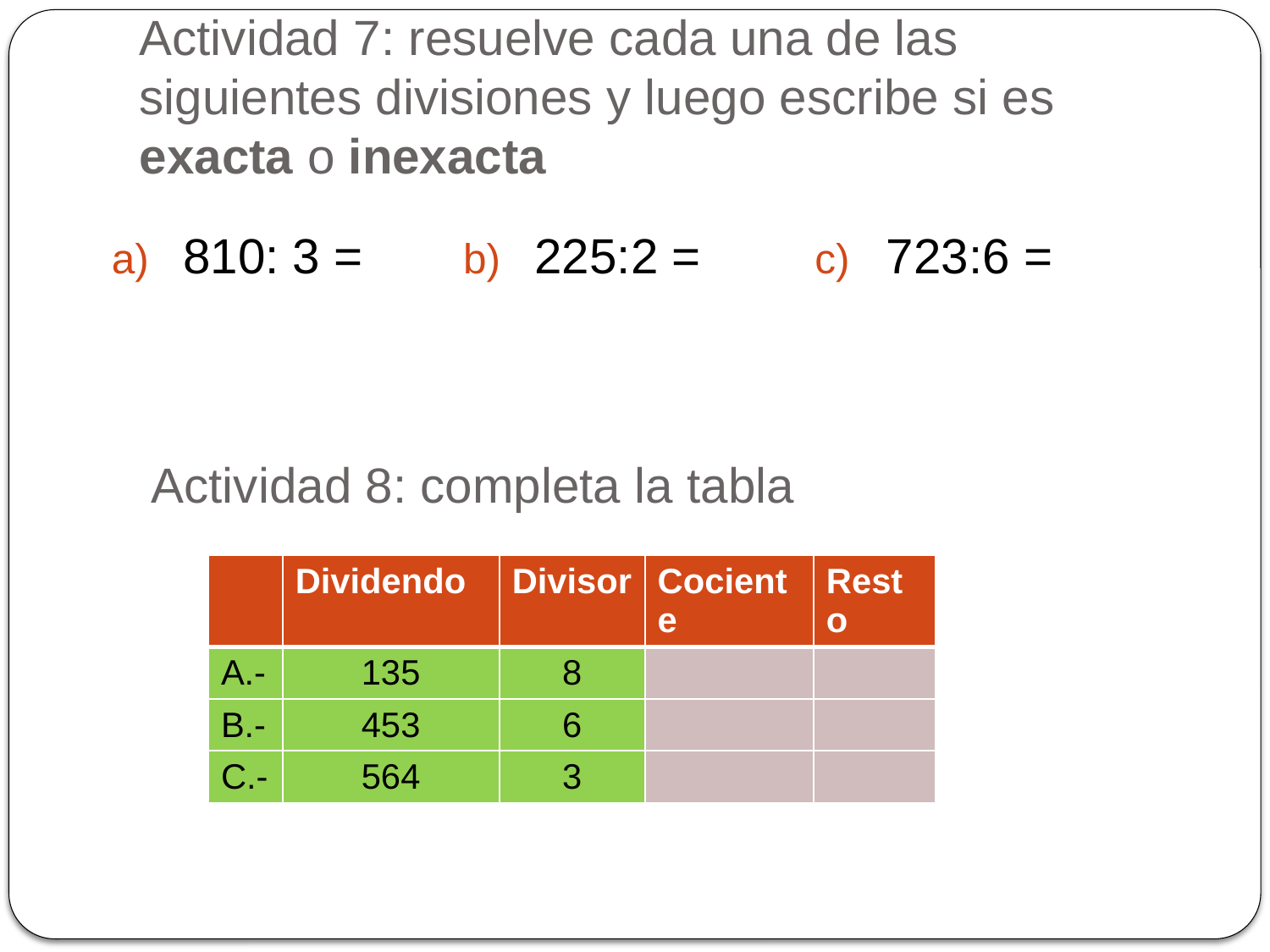

# Actividad 7: resuelve cada una de las siguientes divisiones y luego escribe si es exacta o inexacta
810: 3 =
225:2 =
723:6 =
Actividad 8: completa la tabla
|  | Dividendo | Divisor | Cociente | Resto |
| --- | --- | --- | --- | --- |
| A.- | 135 | 8 |  |  |
| B.- | 453 | 6 |  |  |
| C.- | 564 | 3 |  |  |